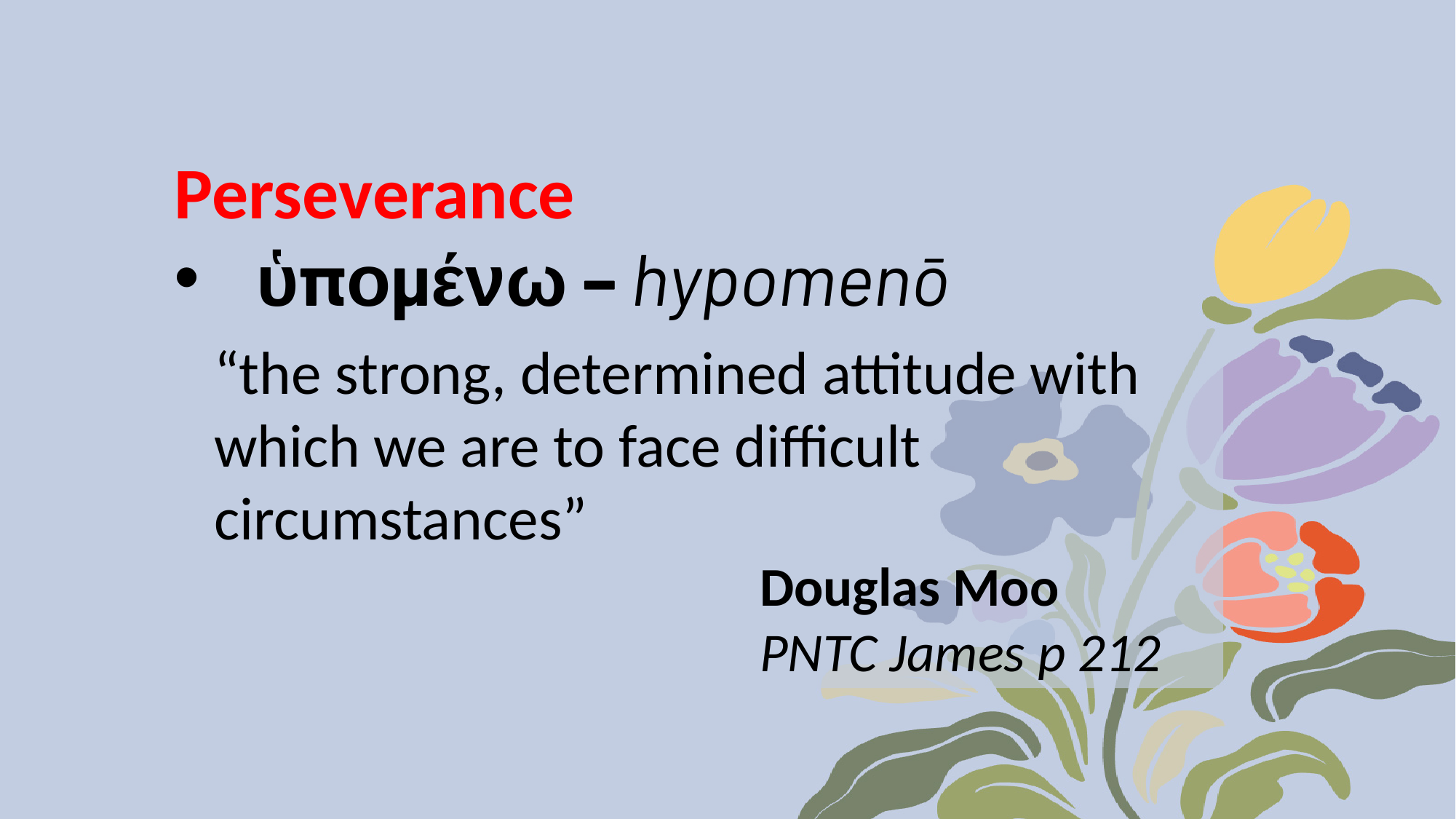

Perseverance
ὑπομένω – hypomenō
“the strong, determined attitude with which we are to face difficult circumstances”
					Douglas Moo							PNTC James p 212